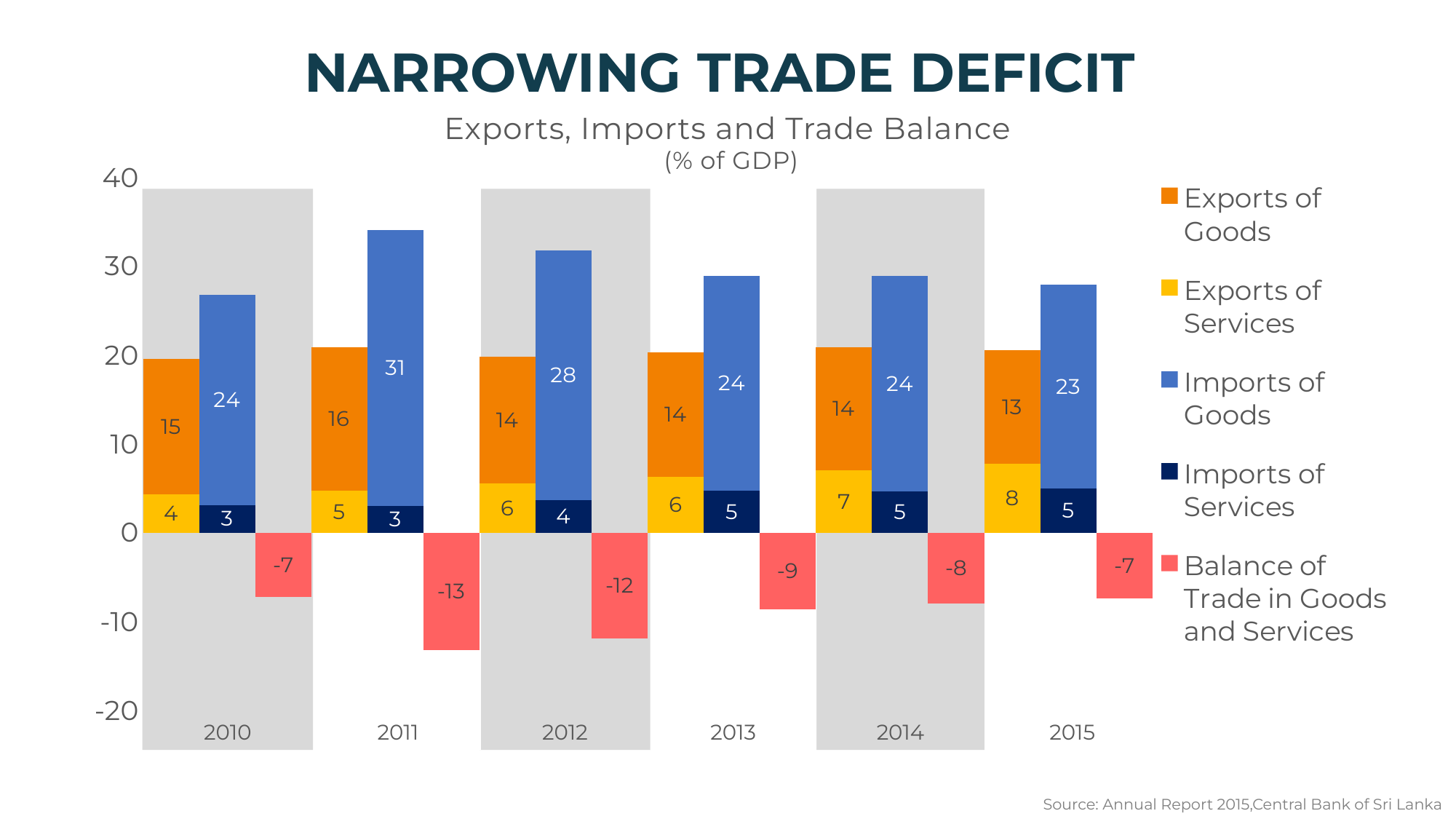

NARROWING TRADE DEFICIT

### Chart

| Category | Balance of Trade in Goods and Services | Imports of Services | Imports of Goods | Exports of Services | Exports of Goods |
|---|---|---|---|---|---|
| 2010 | None | None | None | 4.361673446336662 | 15.206127484177323 |
|  | None | 3.115962909975152 | 23.712122513083784 | None | None |
|  | -7.260284492544954 | None | None | None | None |
| 2011 | None | None | None | 4.723152550107114 | 16.17144261370477 |
|  | None | 3.040272208421925 | 31.042841253745927 | None | None |
|  | -13.18851829835597 | None | None | None | None |
| 2012 | None | None | None | 5.552668273745991 | 14.281686869652445 |
|  | None | 3.7092829602861386 | 28.041914057632226 | None | None |
|  | -11.916841874519923 | None | None | None | None |
| 2013 | None | None | None | 6.306136734080894 | 13.9907011504989 |
|  | None | 4.718058760717646 | 24.231775628366748 | None | None |
|  | -8.652996504504605 | None | None | None | None |
| 2014 | None | None | None | 7.00374506334588 | 13.907719725329247 |
|  | None | 4.654454757708579 | 24.262466193442663 | None | None |
|  | -8.005456162476117 | None | None | None | None |
| 2015 | None | None | None | 7.775490786419623 | 12.769306964940924 |
|  | None | 4.949590979539426 | 23.016028976647934 | None | None |
|  | -7.420822204826817 | None | None | None | None |
Exports, Imports and Trade Balance
 (% of GDP)
2011
2013
2015
2010
2012
2014
Source: Annual Report 2015,Central Bank of Sri Lanka